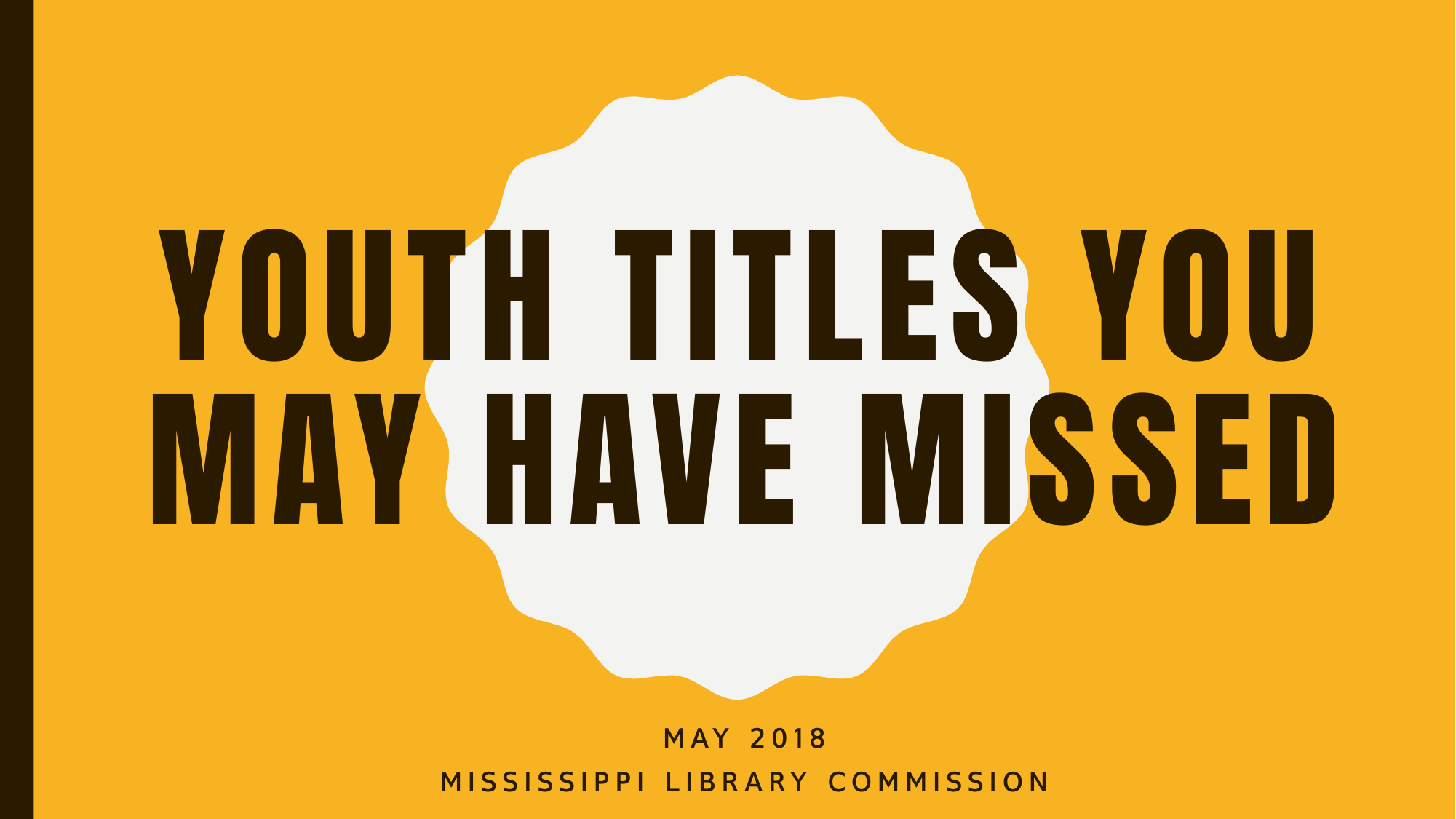

# Youth Titles You May Have Missed
May 2018
Mississippi Library Commission